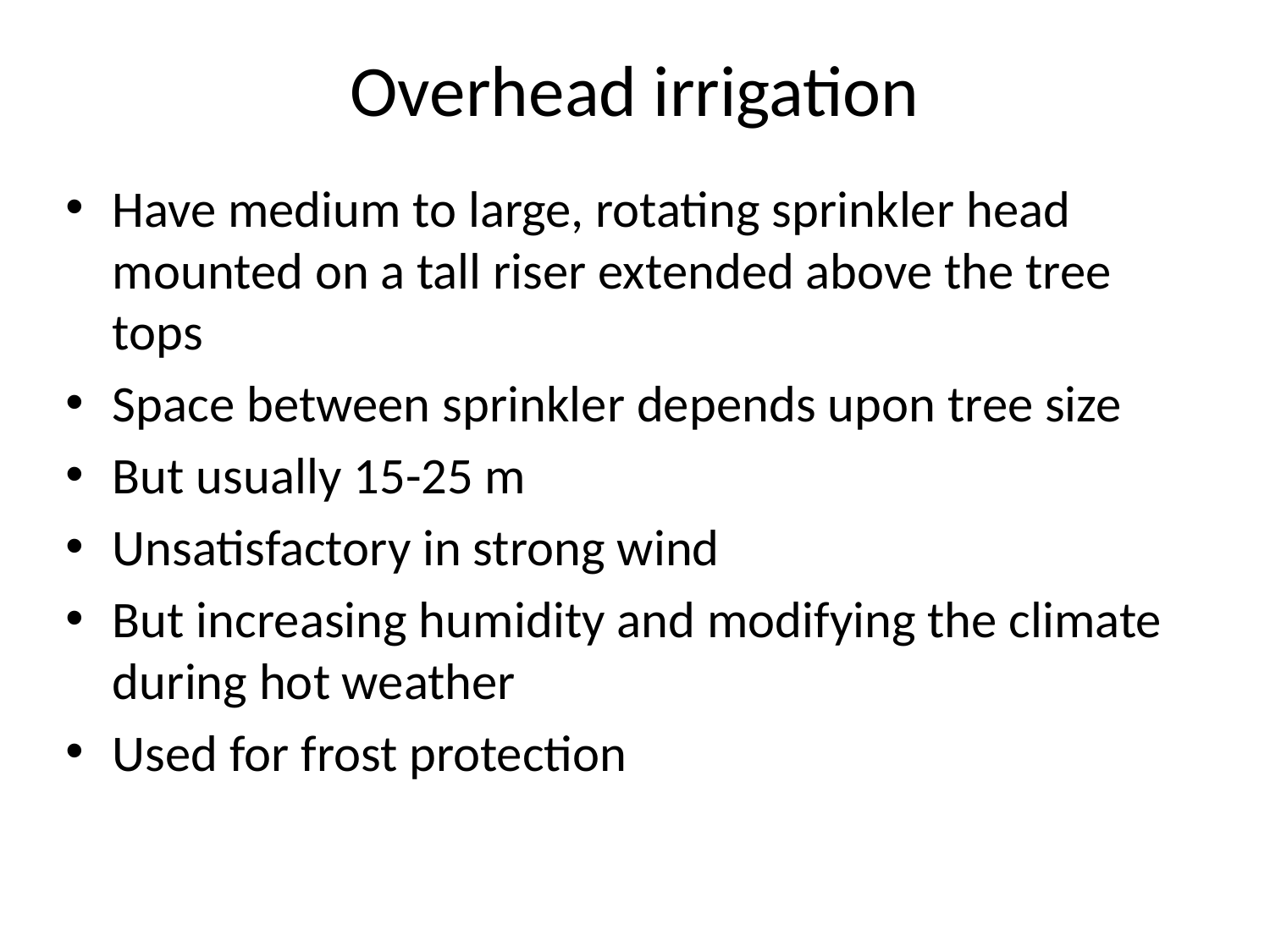

# Overhead irrigation
Have medium to large, rotating sprinkler head mounted on a tall riser extended above the tree tops
Space between sprinkler depends upon tree size
But usually 15-25 m
Unsatisfactory in strong wind
But increasing humidity and modifying the climate during hot weather
Used for frost protection